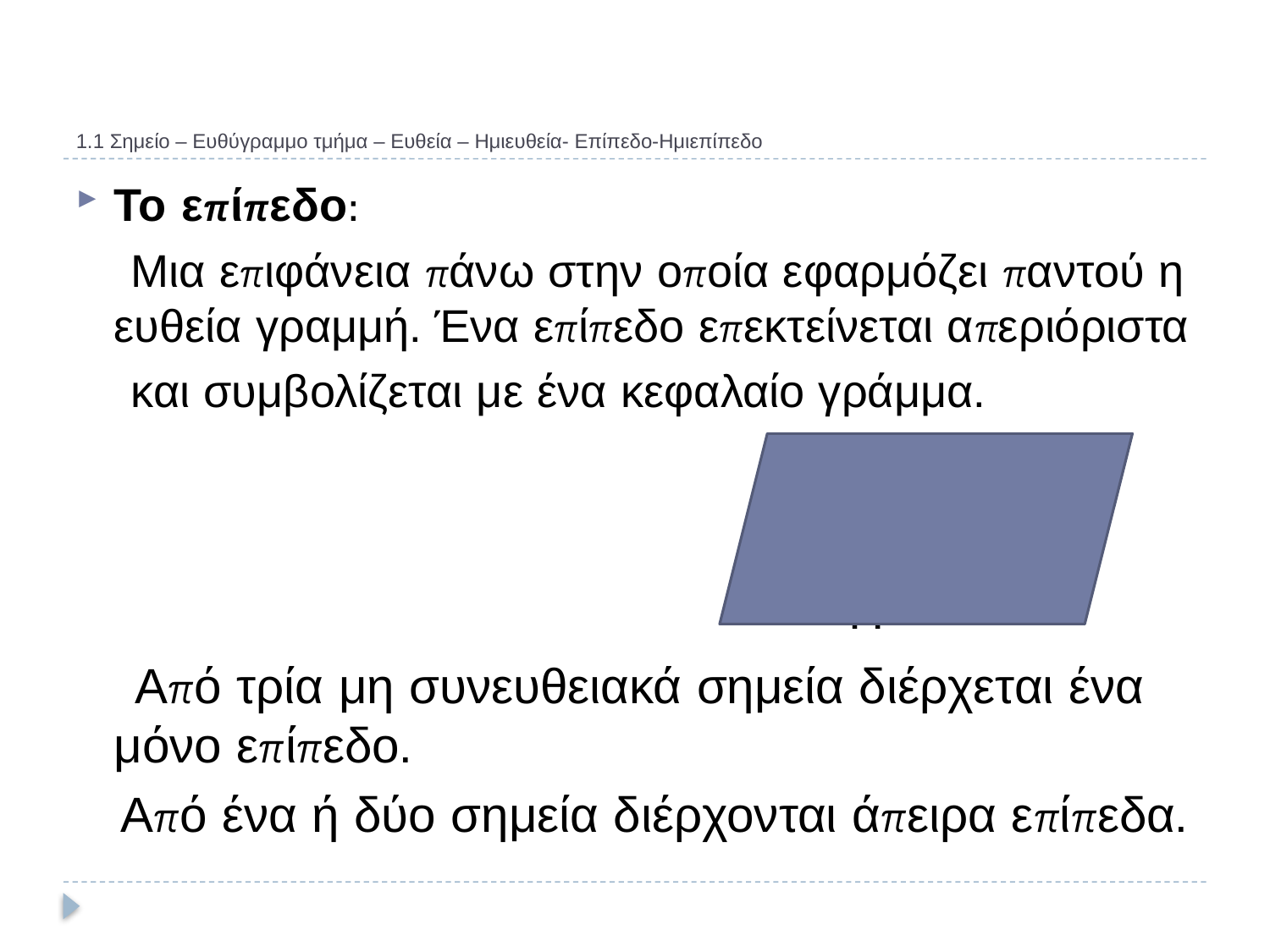

# 1.1 Σημείο – Ευθύγραμμο τμήμα – Ευθεία – Ημιευθεία- Επίπεδο-Ημιεπίπεδο
Το επίπεδο:
    Μια επιφάνεια πάνω στην οποία εφαρμόζει παντού η ευθεία γραμμή. Ένα επίπεδο επεκτείνεται απεριόριστα
    και συμβολίζεται με ένα κεφαλαίο γράμμα.

                                         Π
    Από τρία μη συνευθειακά σημεία διέρχεται ένα μόνο επίπεδο.
   Από ένα ή δύο σημεία διέρχονται άπειρα επίπεδα.